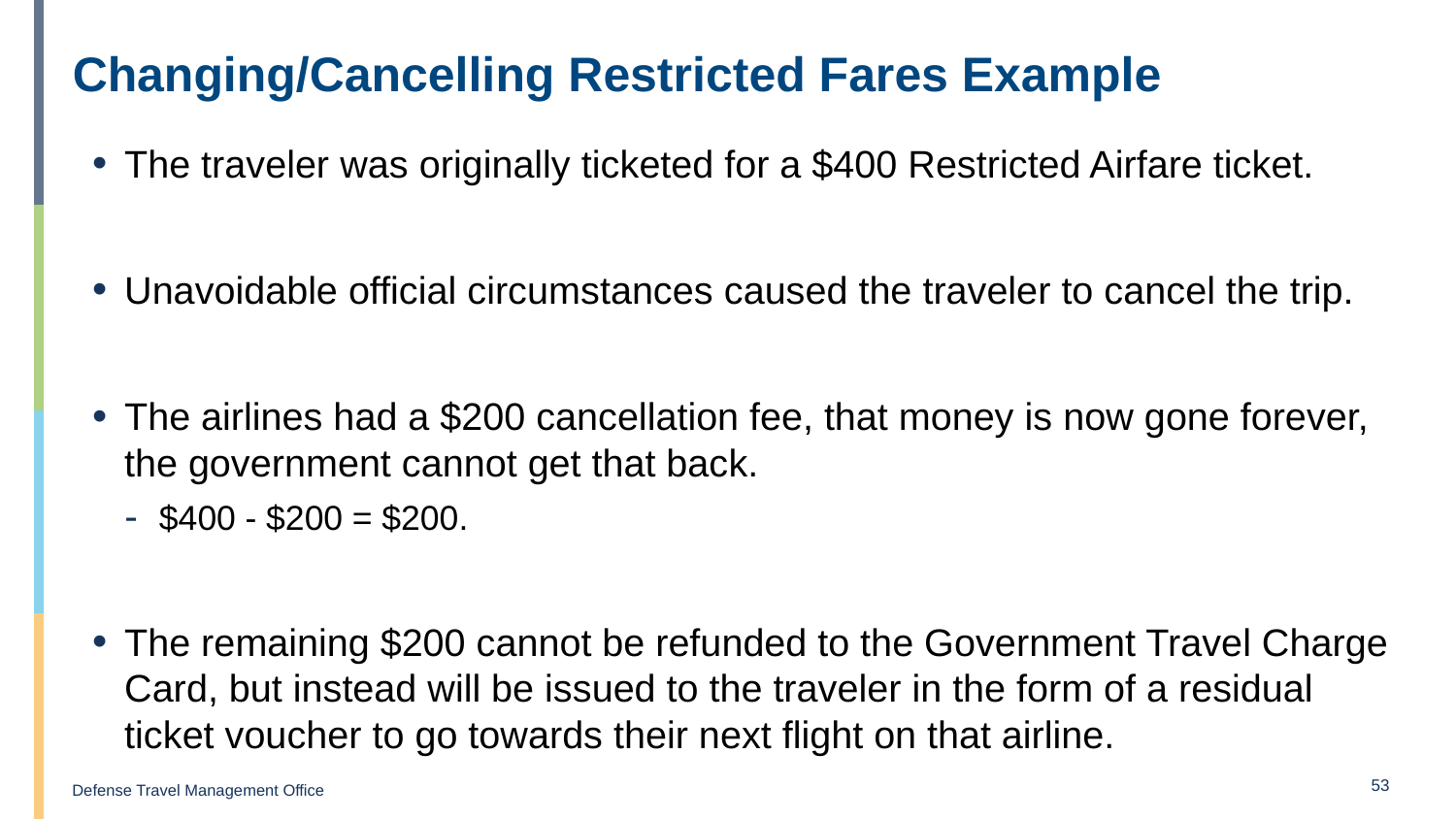

# Changing/Cancelling Restricted Fares Example
The traveler was originally ticketed for a $400 Restricted Airfare ticket.

Unavoidable official circumstances caused the traveler to cancel the trip.

The airlines had a $200 cancellation fee, that money is now gone forever, the government cannot get that back.
$400 - $200 = $200.

The remaining $200 cannot be refunded to the Government Travel Charge Card, but instead will be issued to the traveler in the form of a residual ticket voucher to go towards their next flight on that airline.

53